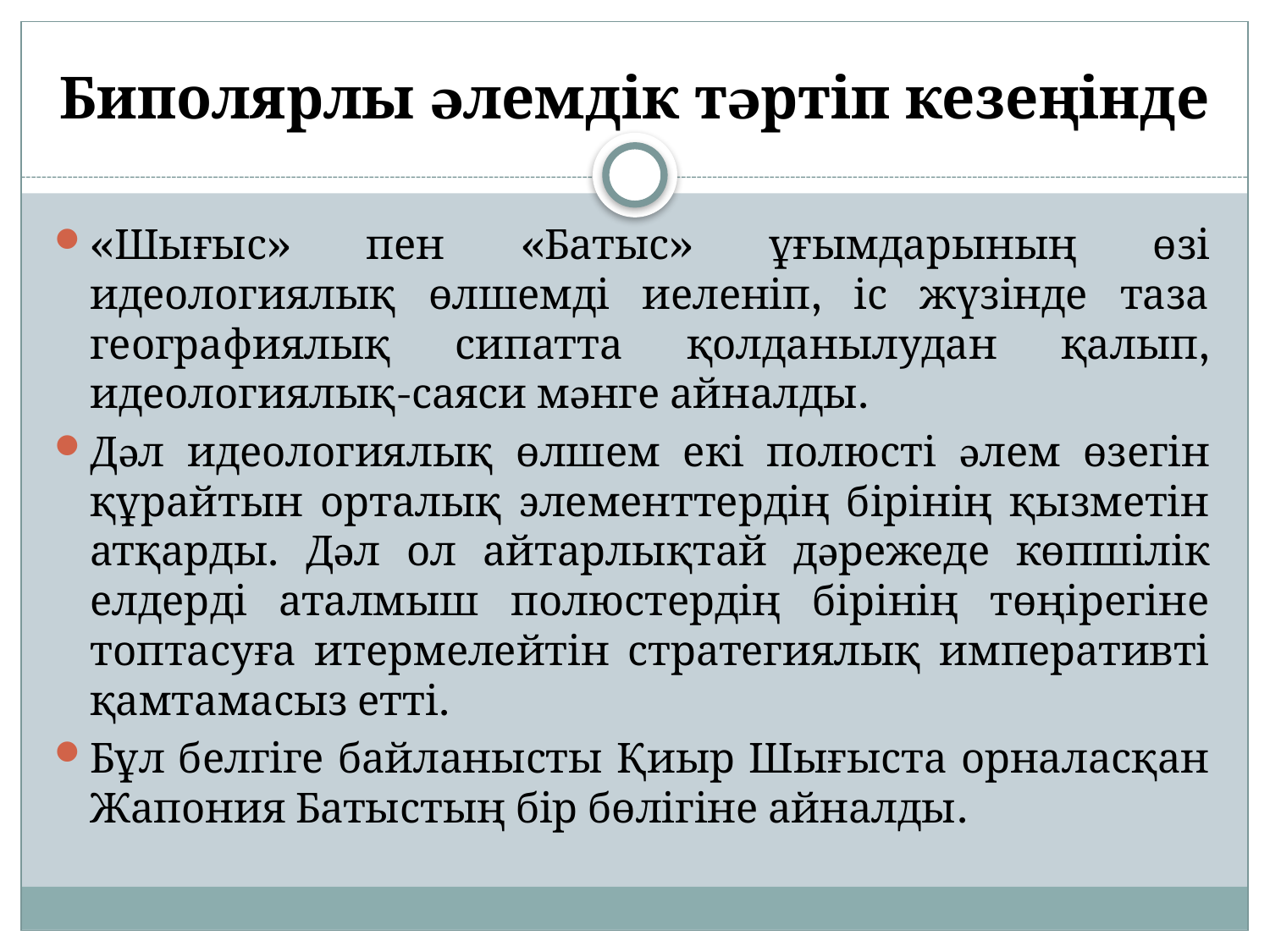

# Биполярлы əлемдік тəртіп кезеңінде
«Шығыс» пен «Батыс» ұғымдарының өзі идеологиялық өлшемді иеленіп, іс жүзінде таза географиялық сипатта қолданылудан қалып, идеологиялық-саяси мəнге айналды.
Дəл идеологиялық өлшем екі полюсті əлем өзегін құрайтын орталық элементтердің бірінің қызметін атқарды. Дəл ол айтарлықтай дəрежеде көпшілік елдерді аталмыш полюстердің бірінің төңірегіне топтасуға итермелейтін стратегиялық императивті қамтамасыз етті.
Бұл белгіге байланысты Қиыр Шығыста орналасқан Жапония Батыстың бір бөлігіне айналды.